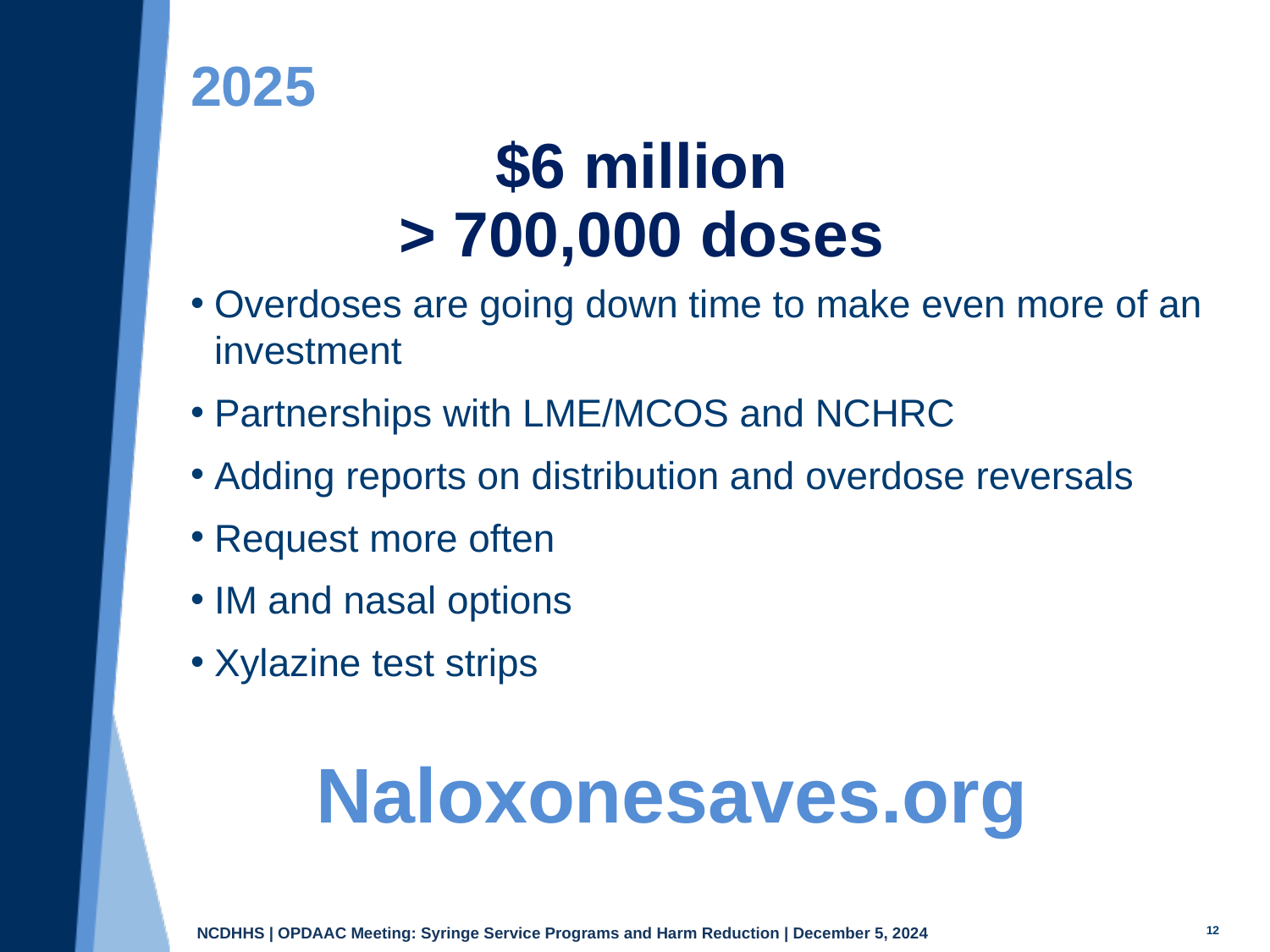

# 2025
$6 million
> 700,000 doses

Overdoses are going down time to make even more of an investment
Partnerships with LME/MCOS and NCHRC
Adding reports on distribution and overdose reversals
Request more often
IM and nasal options
Xylazine test strips

Naloxonesaves.org
12